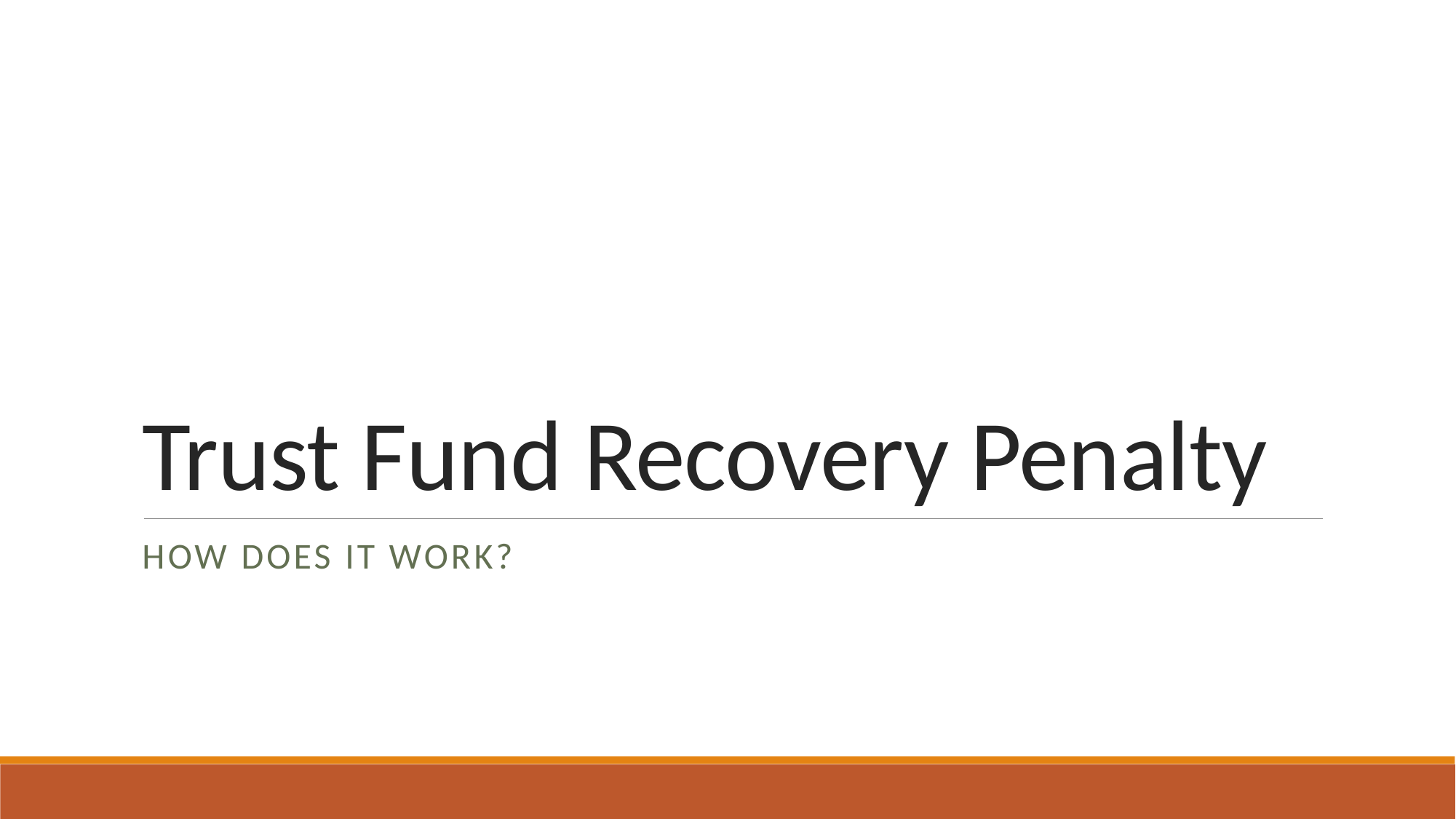

# Trust Fund Recovery Penalty
How does it work?